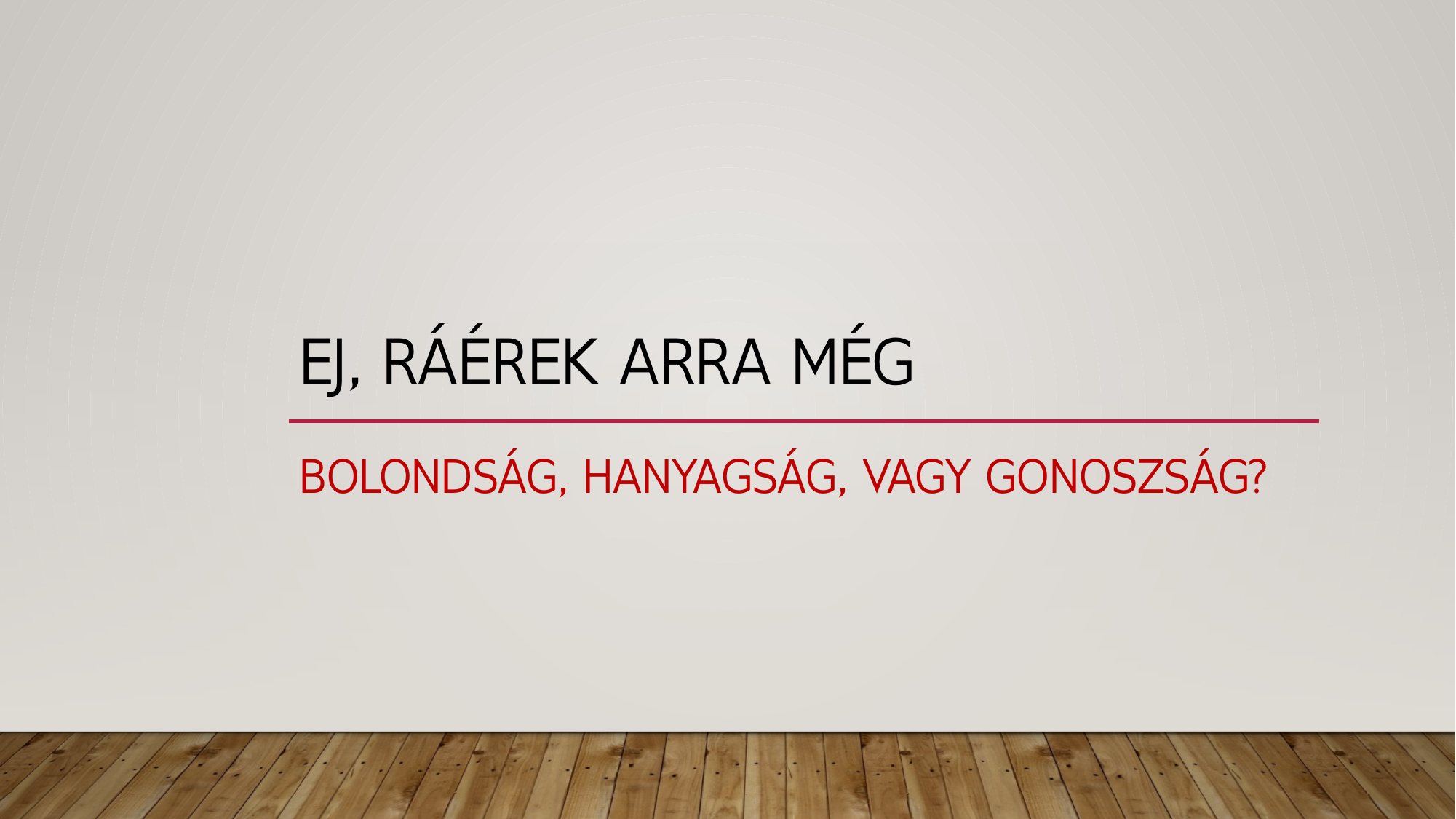

# Ej, ráérek arra még
Bolondság, hanyagság, vagy gonoszság?